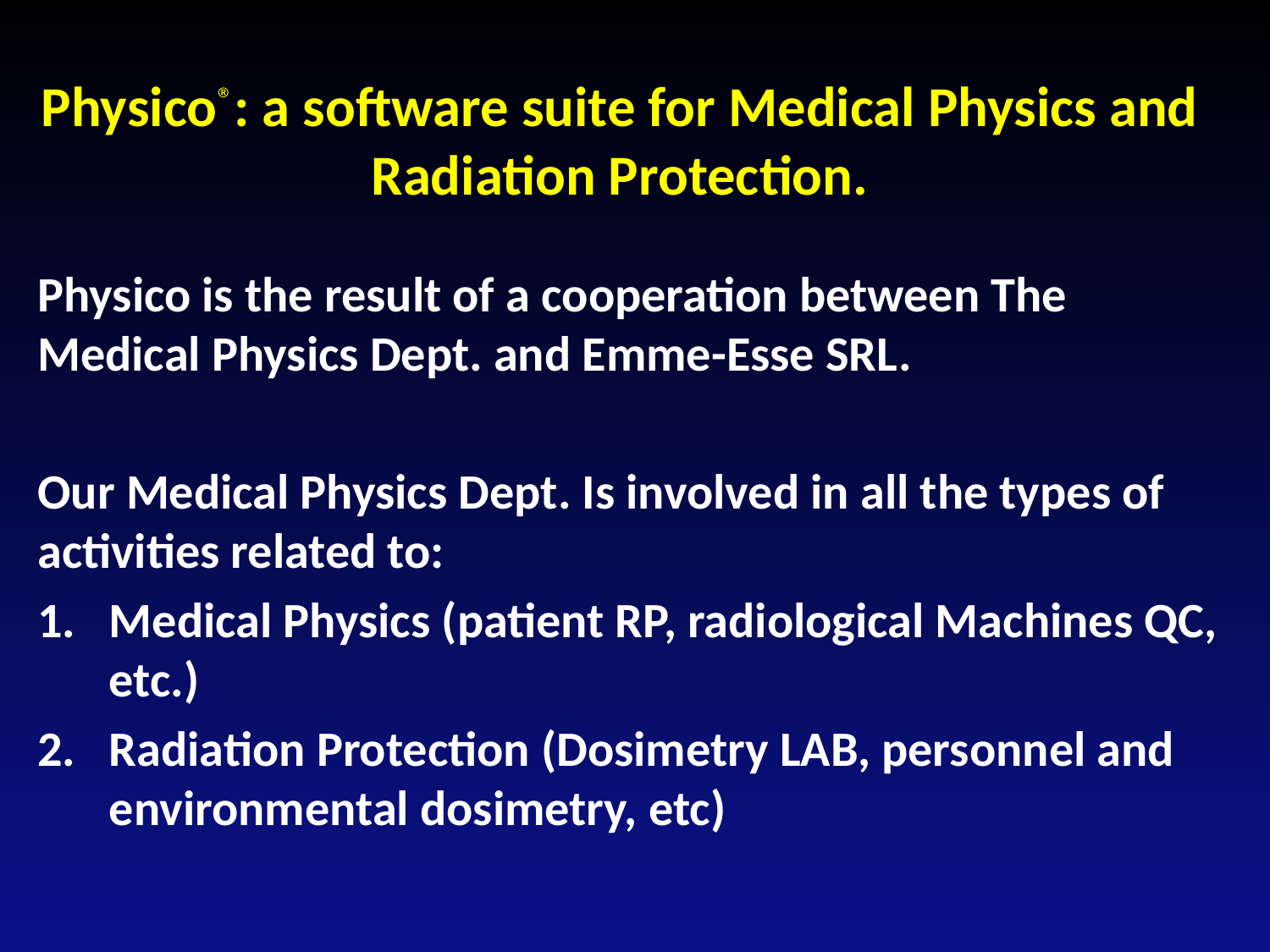

# Physico®: a software suite for Medical Physics and Radiation Protection.
Physico is the result of a cooperation between The Medical Physics Dept. and Emme-Esse SRL.

Our Medical Physics Dept. Is involved in all the types of activities related to:
Medical Physics (patient RP, radiological Machines QC, etc.)
Radiation Protection (Dosimetry LAB, personnel and environmental dosimetry, etc)